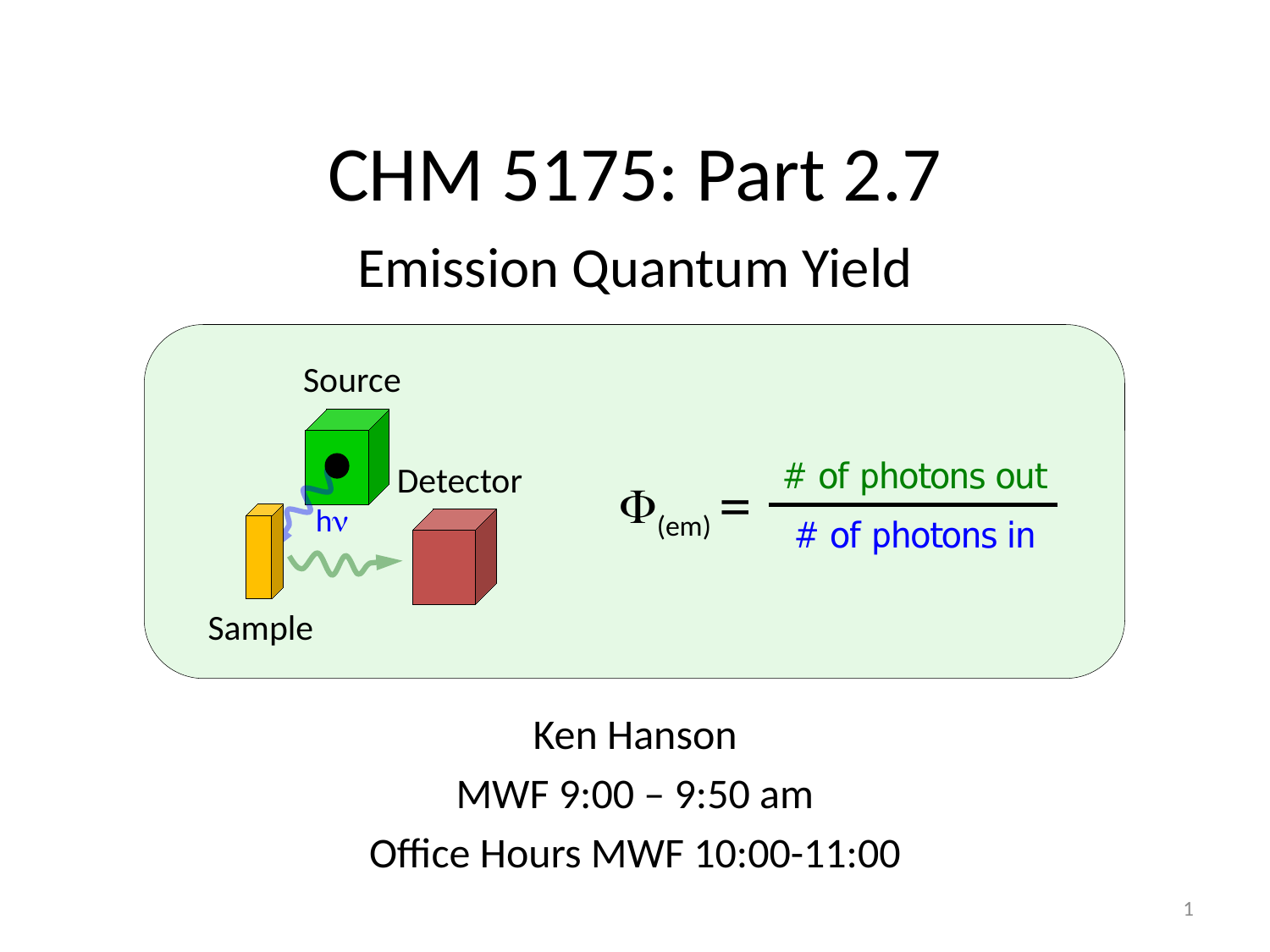

# CHM 5175: Part 2.7
Emission Quantum Yield

Source

# of photons out
Detector

Φ(em) =
hν

# of photons in

Sample
Ken Hanson
MWF 9:00 – 9:50 am
Office Hours MWF 10:00-11:00
1